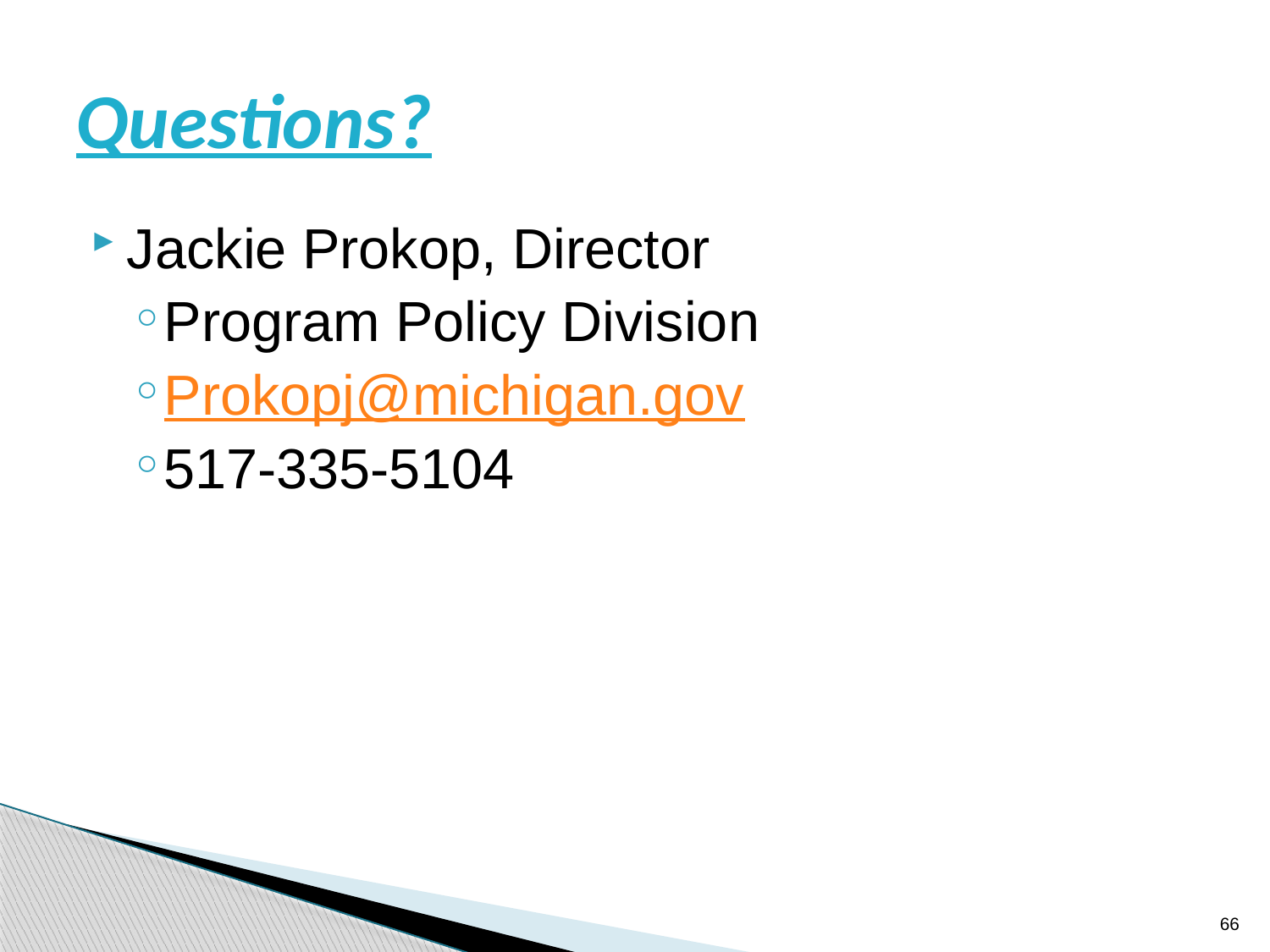

# Questions?
Jackie Prokop, Director
Program Policy Division
Prokopj@michigan.gov
517-335-5104
66